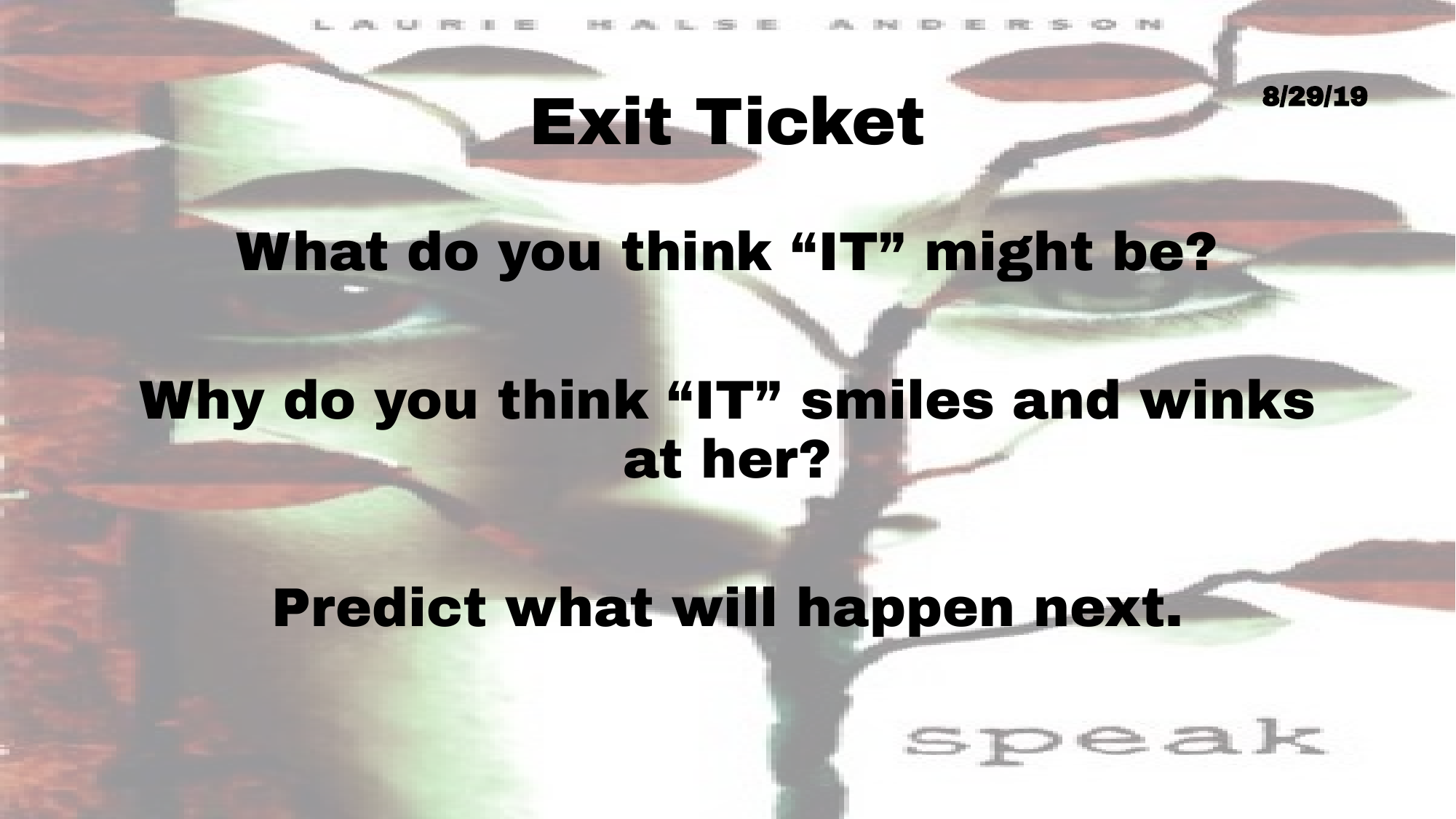

# Exit Ticket
8/29/19
What do you think “IT” might be?

Why do you think “IT” smiles and winks at her?

Predict what will happen next.